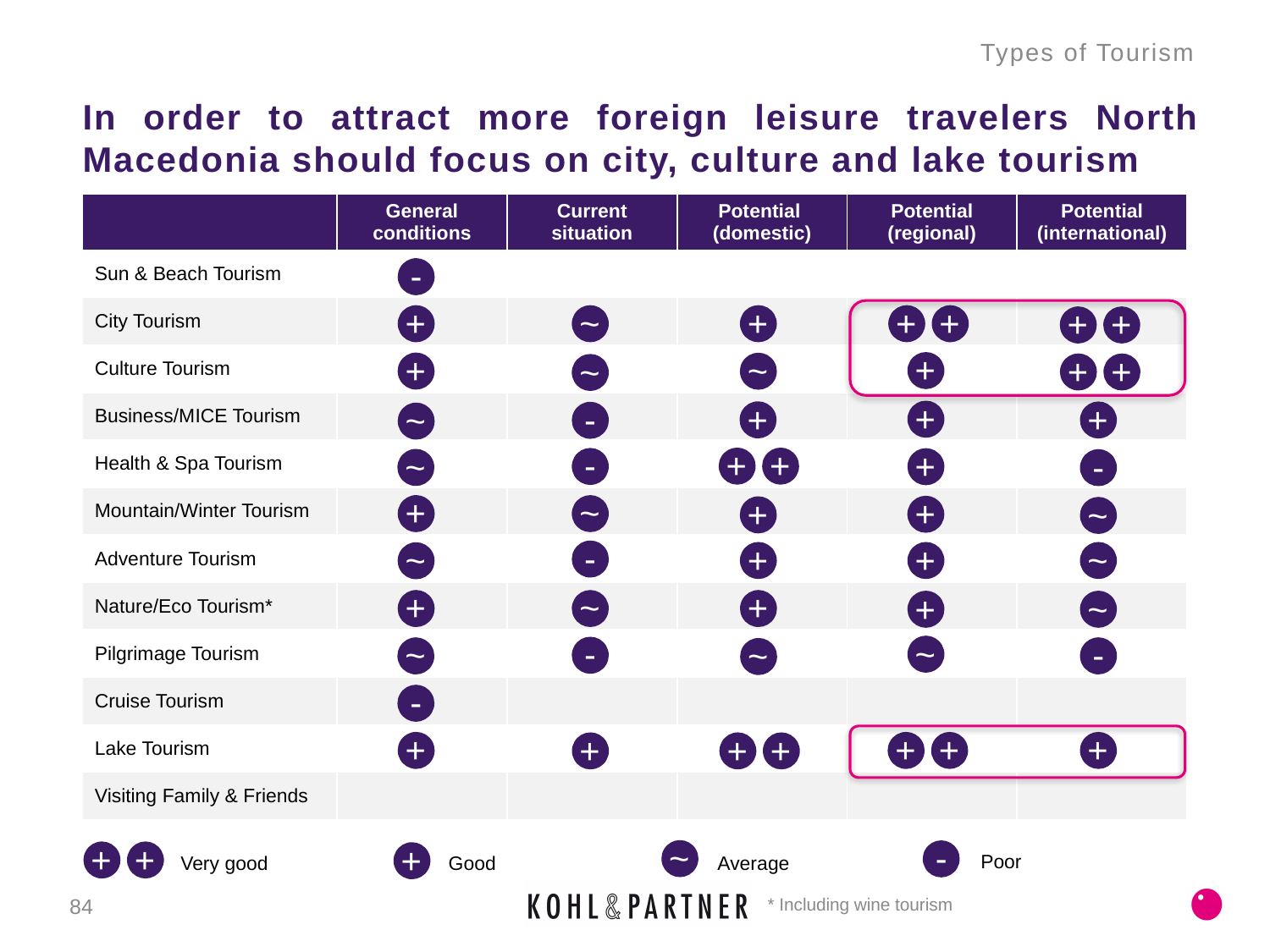

Types of Tourism
# In order to attract more foreign leisure travelers North Macedonia should focus on city, culture and lake tourism
|  | General conditions | Current situation | Potential (domestic) | Potential (regional) | Potential (international) |
| --- | --- | --- | --- | --- | --- |
| Sun & Beach Tourism |  |  |  |  |  |
| City Tourism |  |  |  |  |  |
| Culture Tourism |  |  |  |  |  |
| Business/MICE Tourism |  |  |  |  |  |
| Health & Spa Tourism |  |  |  |  |  |
| Mountain/Winter Tourism |  |  |  |  |  |
| Adventure Tourism |  |  |  |  |  |
| Nature/Eco Tourism\* |  |  |  |  |  |
| Pilgrimage Tourism |  |  |  |  |  |
| Cruise Tourism |  |  |  |  |  |
| Lake Tourism |  |  |  |  |  |
| Visiting Family & Friends |  |  |  |  |  |
-

+

~

+

+

+

+

+

+

+

~

+

+

~

+

+

-

+

~

-

+

+

+

-

~

+

~

+

+

~

-

+

+

~

~

+

~

+

~

~

-

-

~

~

-

+

+

+

+

+

+

+

+

-

~

+

+

+

Poor
Good
Average
Very good
84
* Including wine tourism